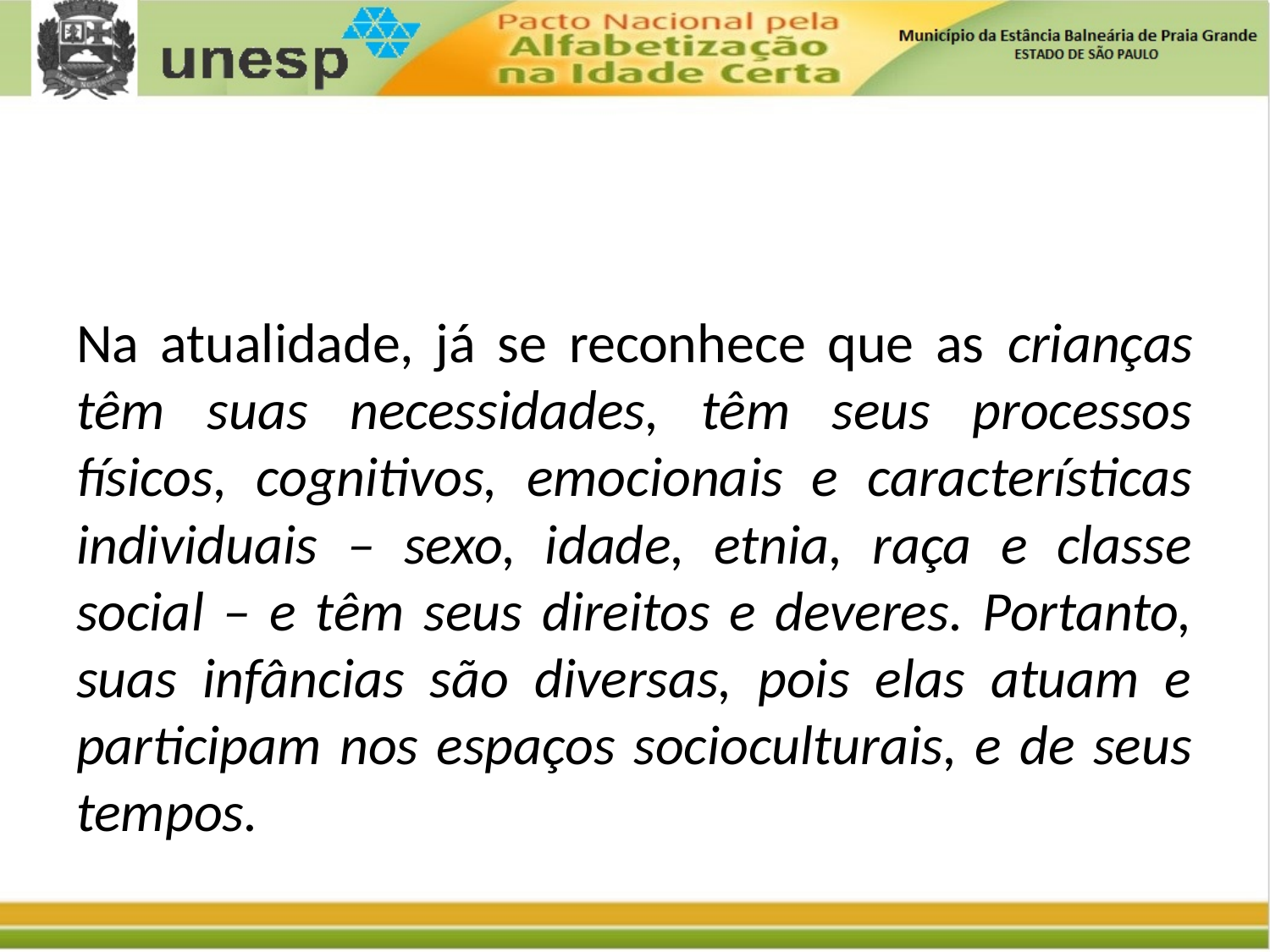

Na atualidade, já se reconhece que as crianças têm suas necessidades, têm seus processos físicos, cognitivos, emocionais e características individuais – sexo, idade, etnia, raça e classe social – e têm seus direitos e deveres. Portanto, suas infâncias são diversas, pois elas atuam e participam nos espaços socioculturais, e de seus tempos.